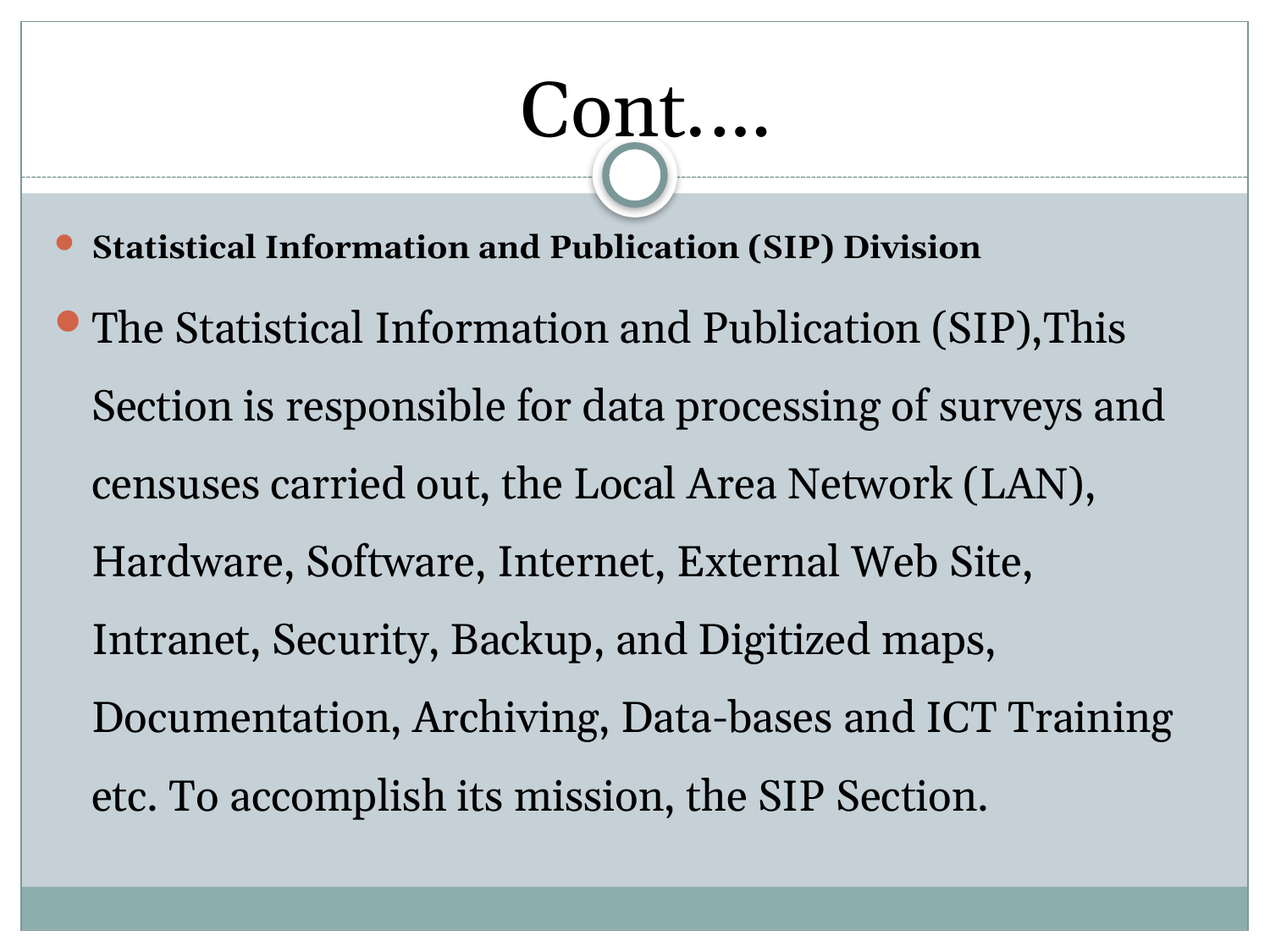

# Cont.…
Statistical Information and Publication (SIP) Division
The Statistical Information and Publication (SIP),This Section is responsible for data processing of surveys and censuses carried out, the Local Area Network (LAN), Hardware, Software, Internet, External Web Site, Intranet, Security, Backup, and Digitized maps, Documentation, Archiving, Data-bases and ICT Training etc. To accomplish its mission, the SIP Section.